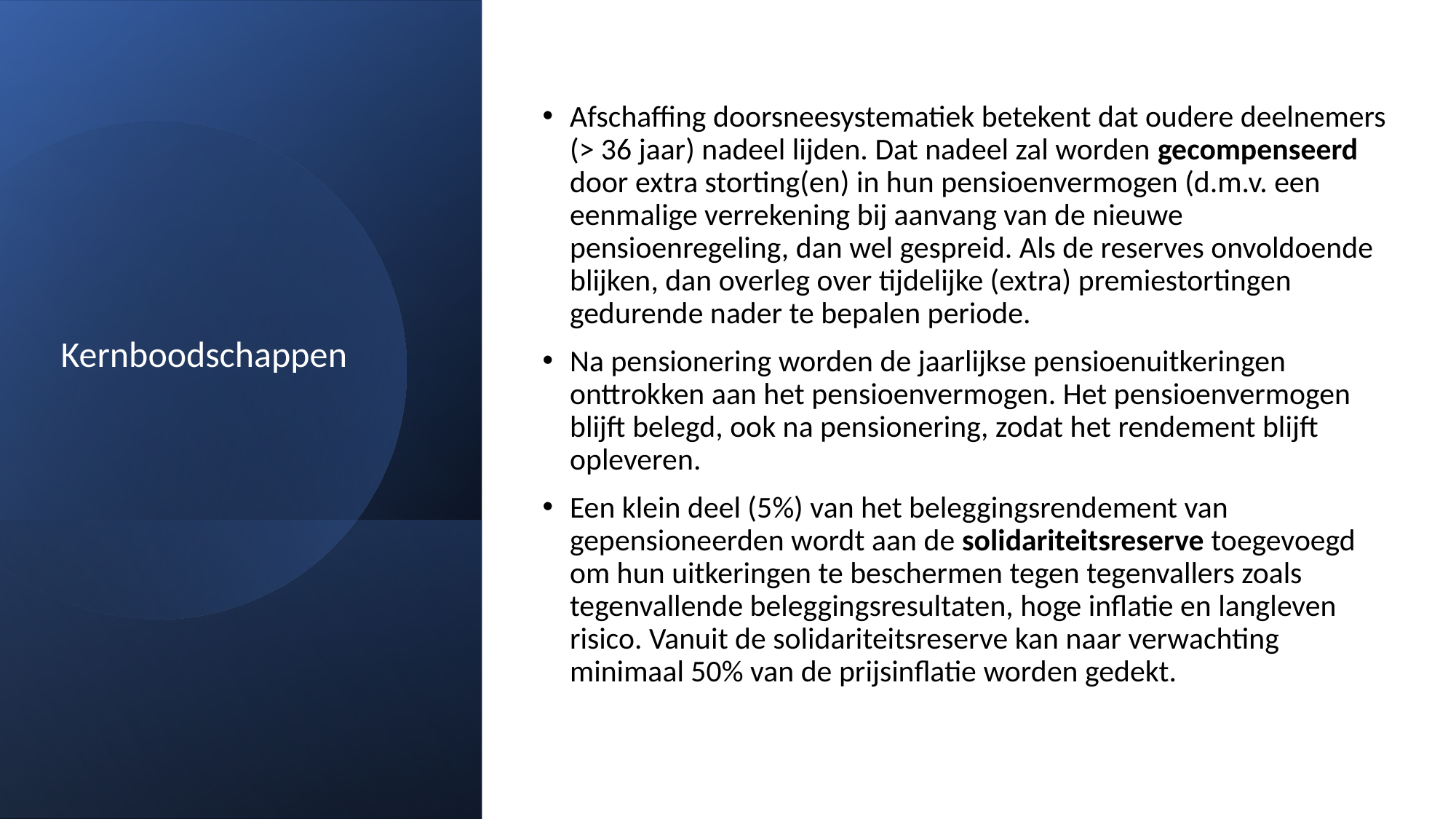

Afschaffing doorsneesystematiek betekent dat oudere deelnemers (> 36 jaar) nadeel lijden. Dat nadeel zal worden gecompenseerd door extra storting(en) in hun pensioenvermogen (d.m.v. een eenmalige verrekening bij aanvang van de nieuwe pensioenregeling, dan wel gespreid. Als de reserves onvoldoende blijken, dan overleg over tijdelijke (extra) premiestortingen gedurende nader te bepalen periode.
Na pensionering worden de jaarlijkse pensioenuitkeringen onttrokken aan het pensioenvermogen. Het pensioenvermogen blijft belegd, ook na pensionering, zodat het rendement blijft opleveren.
Een klein deel (5%) van het beleggingsrendement van gepensioneerden wordt aan de solidariteitsreserve toegevoegd om hun uitkeringen te beschermen tegen tegenvallers zoals tegenvallende beleggingsresultaten, hoge inflatie en langleven risico. Vanuit de solidariteitsreserve kan naar verwachting minimaal 50% van de prijsinflatie worden gedekt.

# Kernboodschappen